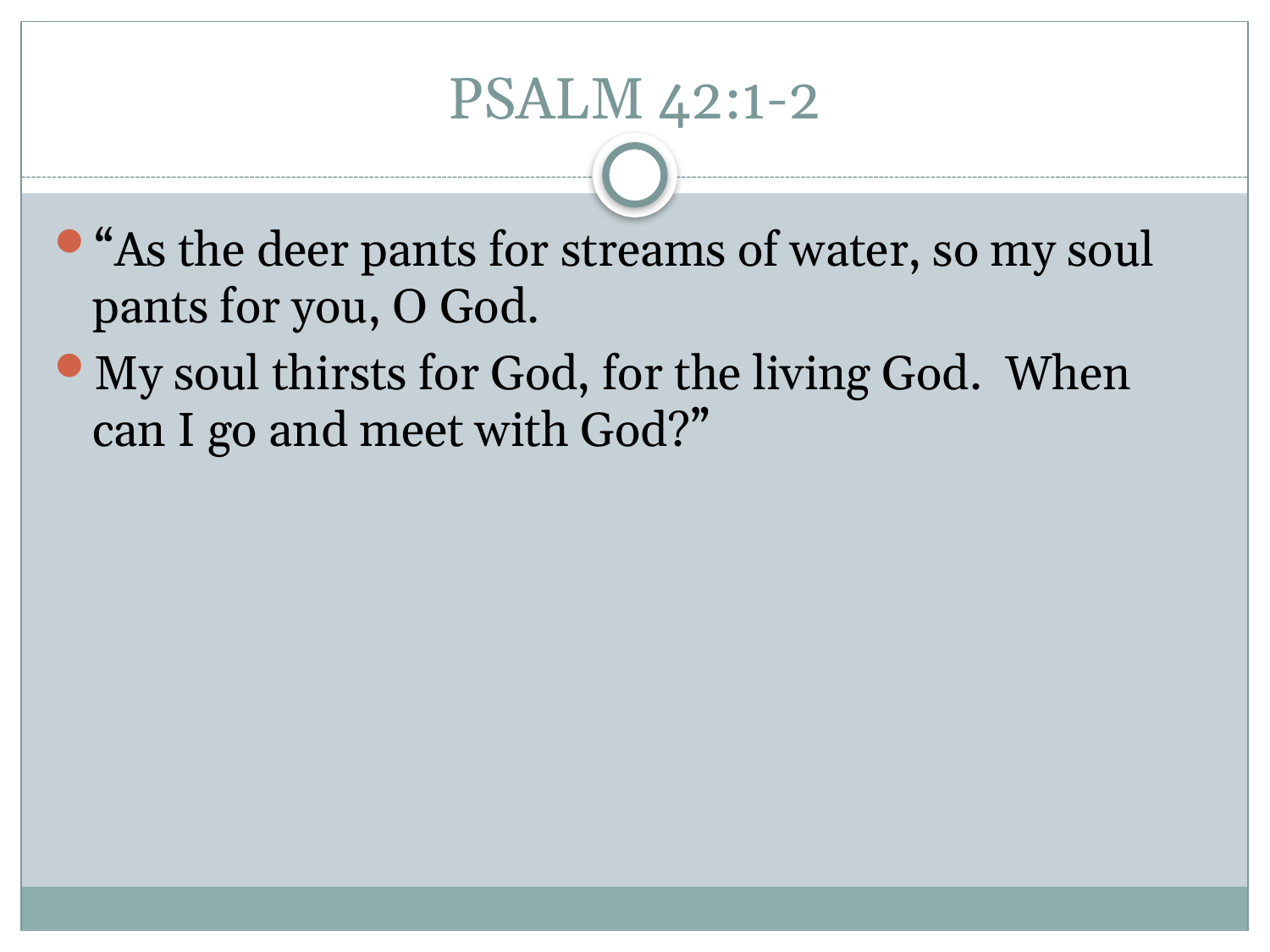

# PSALM 42:1-2
“As the deer pants for streams of water, so my soul pants for you, O God.
My soul thirsts for God, for the living God.  When can I go and meet with God?”